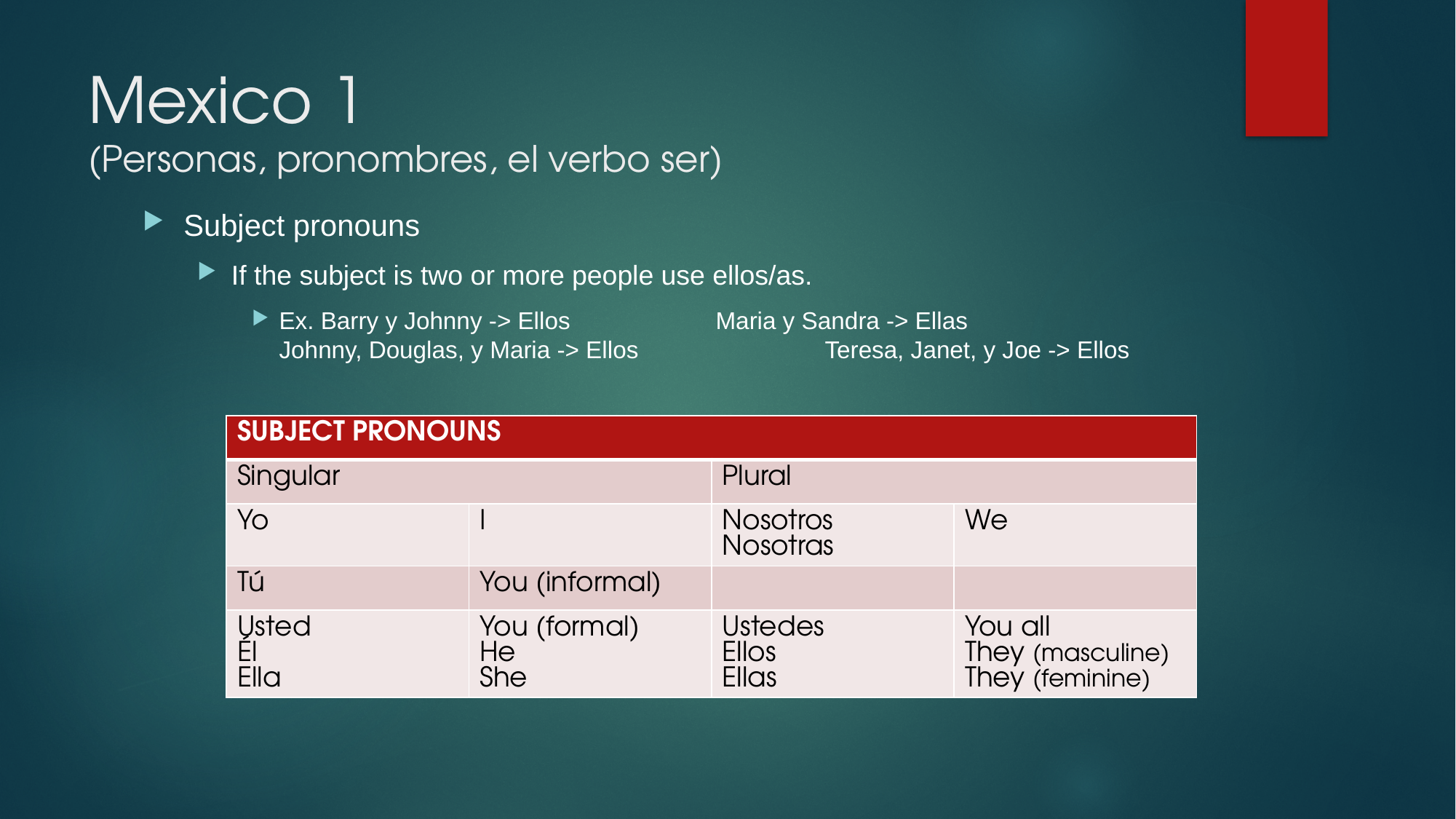

# Mexico 1 (Personas, pronombres, el verbo ser)
Subject pronouns
If the subject is two or more people use ellos/as.
Ex. Barry y Johnny -> Ellos		Maria y Sandra -> Ellas			Johnny, Douglas, y Maria -> Ellos		Teresa, Janet, y Joe -> Ellos

| SUBJECT PRONOUNS |  |  |  |
| --- | --- | --- | --- |
| Singular |  | Plural |  |
| Yo | I | Nosotros Nosotras | We |
| Tú | You (informal) |  |  |
| Usted Él Ella | You (formal) He She | Ustedes Ellos Ellas | You all They (masculine) They (feminine) |